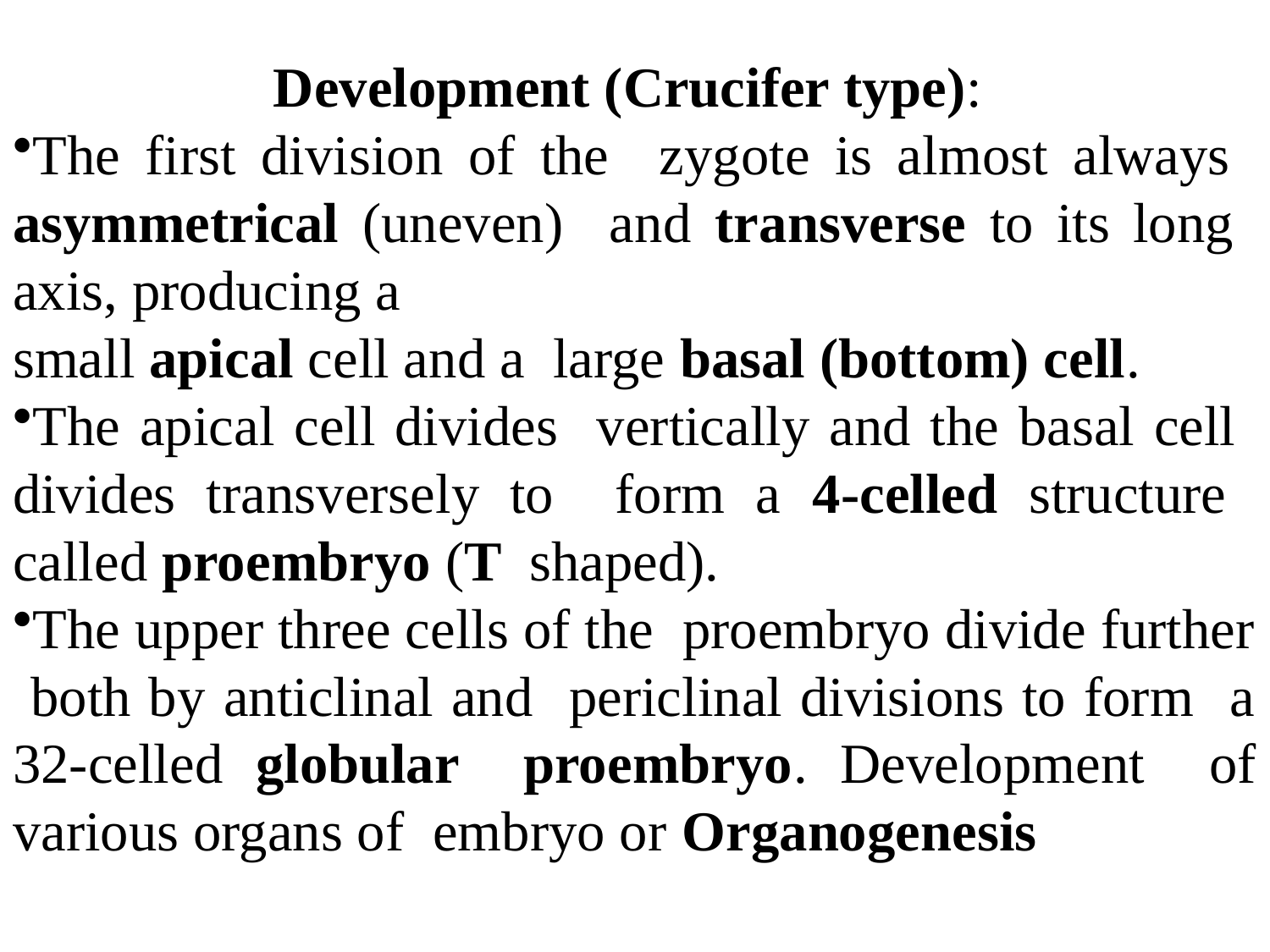

Development (Crucifer type):
The first division of the  zygote is almost always  asymmetrical (uneven)  and transverse to its long  axis, producing a
small apical cell and a  large basal (bottom) cell.
The apical cell divides  vertically and the basal cell  divides transversely to  form a 4-celled structure  called proembryo (T  shaped).
The upper three cells of the  proembryo divide further  both by anticlinal and  periclinal divisions to form  a 32-celled globular  proembryo. Development  of various organs of  embryo or Organogenesis